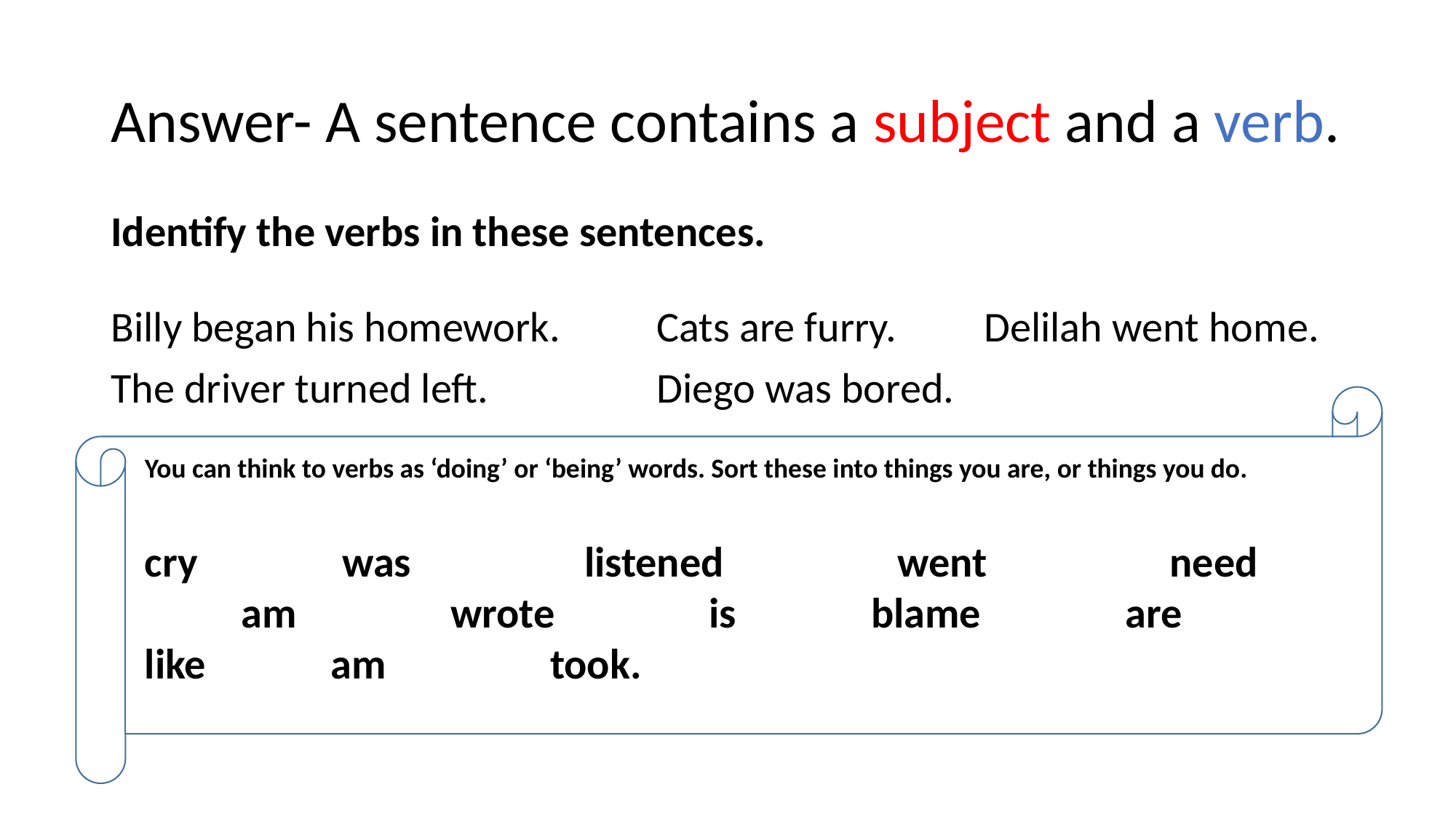

# Answer- A sentence contains a subject and a verb.
Identify the verbs in these sentences.

Billy began his homework. 	Cats are furry. 	Delilah went home.
The driver turned left.  		Diego was bored.

You can think to verbs as ‘doing’ or ‘being’ words. Sort these into things you are, or things you do.

cry               was                  listened                  went                   need                   am                wrote                is              blame               are             like             am                 took.